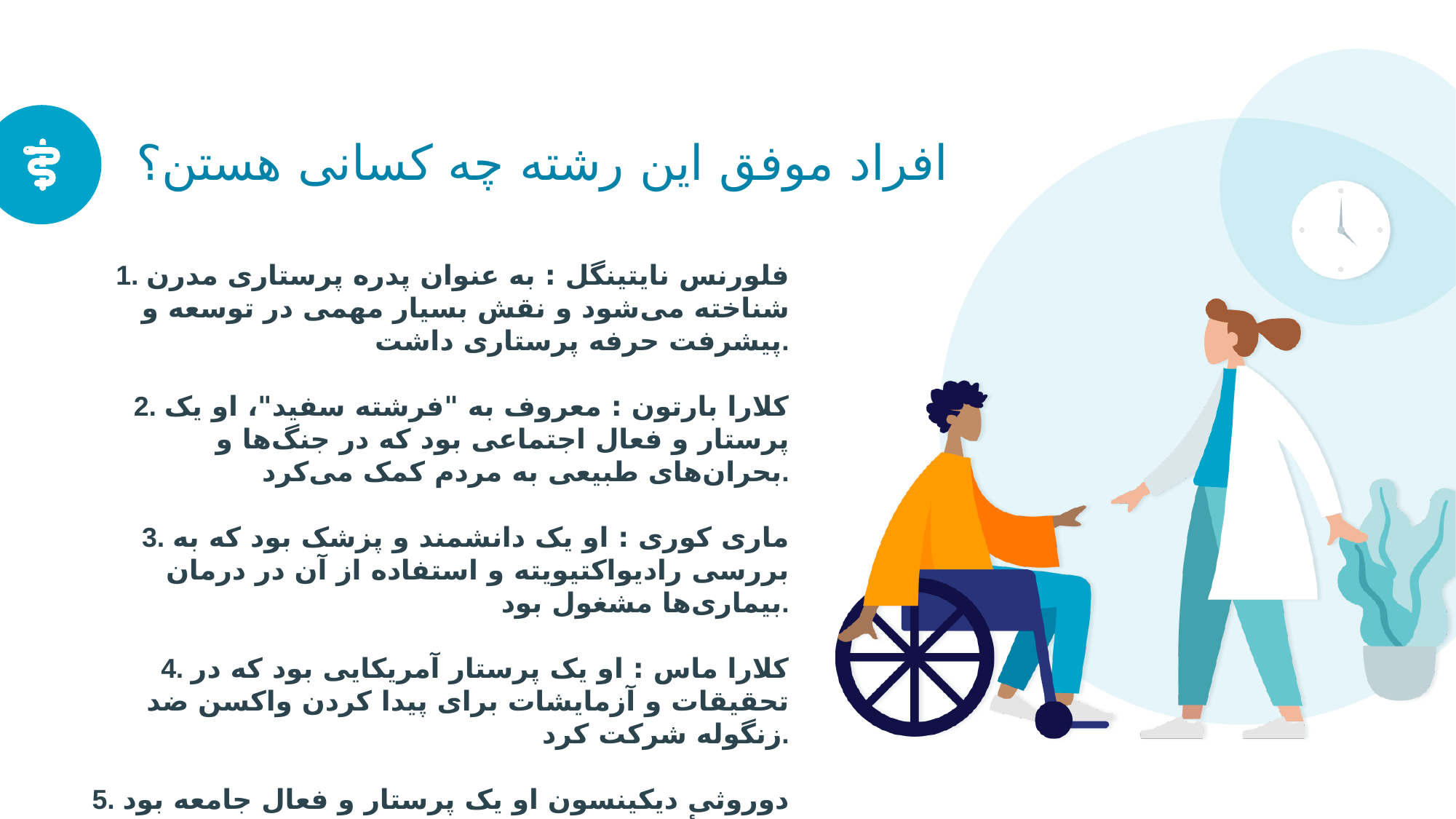

# افراد موفق این رشته چه کسانی هستن؟
1. فلورنس نایتینگل : به عنوان پدره پرستاری مدرن شناخته می‌شود و نقش بسیار مهمی در توسعه و پیشرفت حرفه پرستاری داشت.

2. کلارا بارتون : معروف به "فرشته سفید"، او یک پرستار و فعال اجتماعی بود که در جنگ‌ها و بحران‌های طبیعی به مردم کمک می‌کرد.

3. ماری کوری : او یک دانشمند و پزشک بود که به بررسی رادیواکتیویته و استفاده از آن در درمان بیماری‌ها مشغول بود.

4. کلارا ماس : او یک پرستار آمریکایی بود که در تحقیقات و آزمایشات برای پیدا کردن واکسن ضد زنگوله شرکت کرد.

5. دوروثی دیکینسون او یک پرستار و فعال جامعه بود که در تأسیس سازمان‌های خیریه و اجتماعی در حوزه بهداشت و درمان فعالیت داشت.